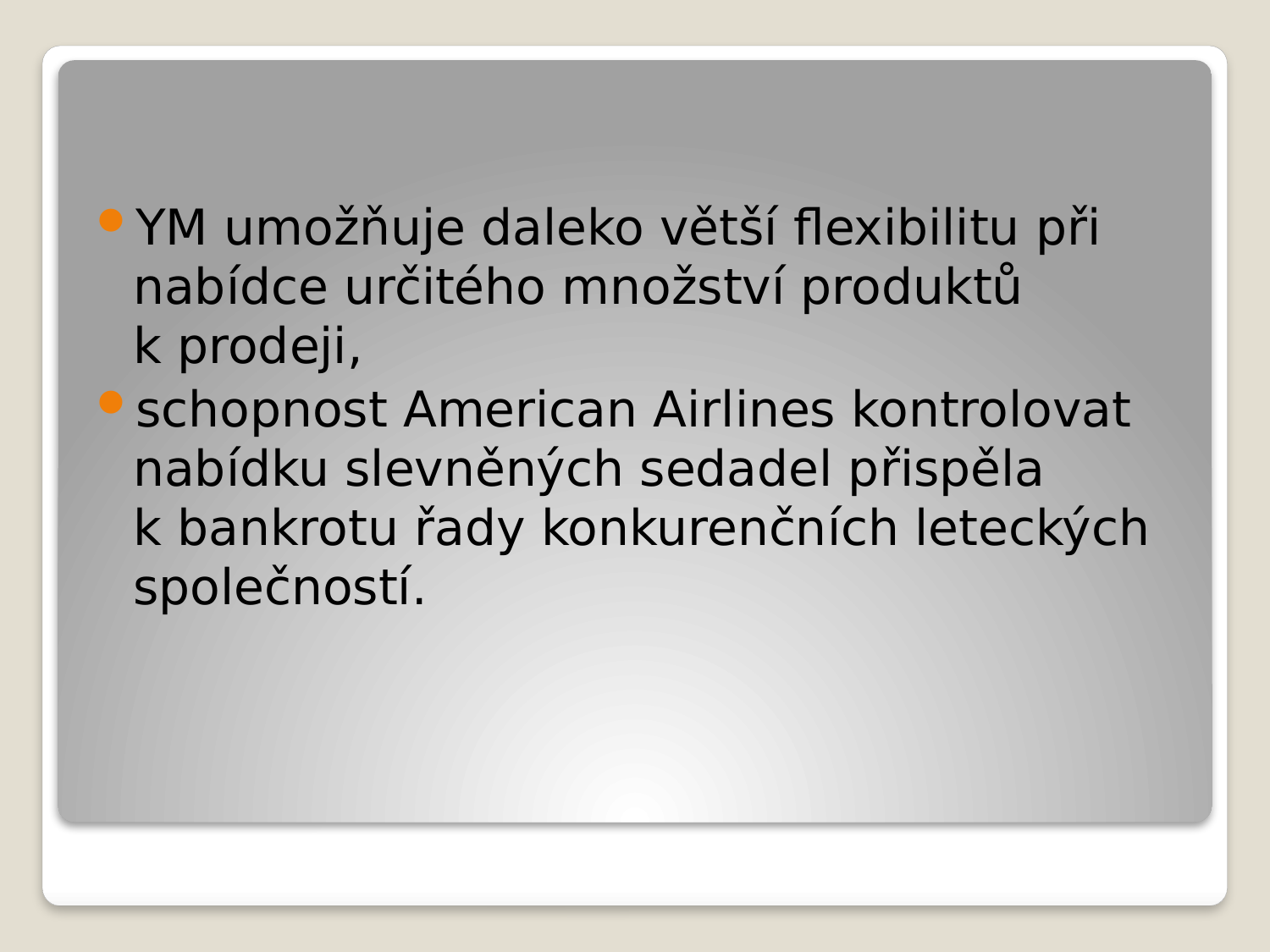

YM umožňuje daleko větší flexibilitu při nabídce určitého množství produktů k prodeji,
schopnost American Airlines kontrolovat nabídku slevněných sedadel přispěla k bankrotu řady konkurenčních leteckých společností.

#